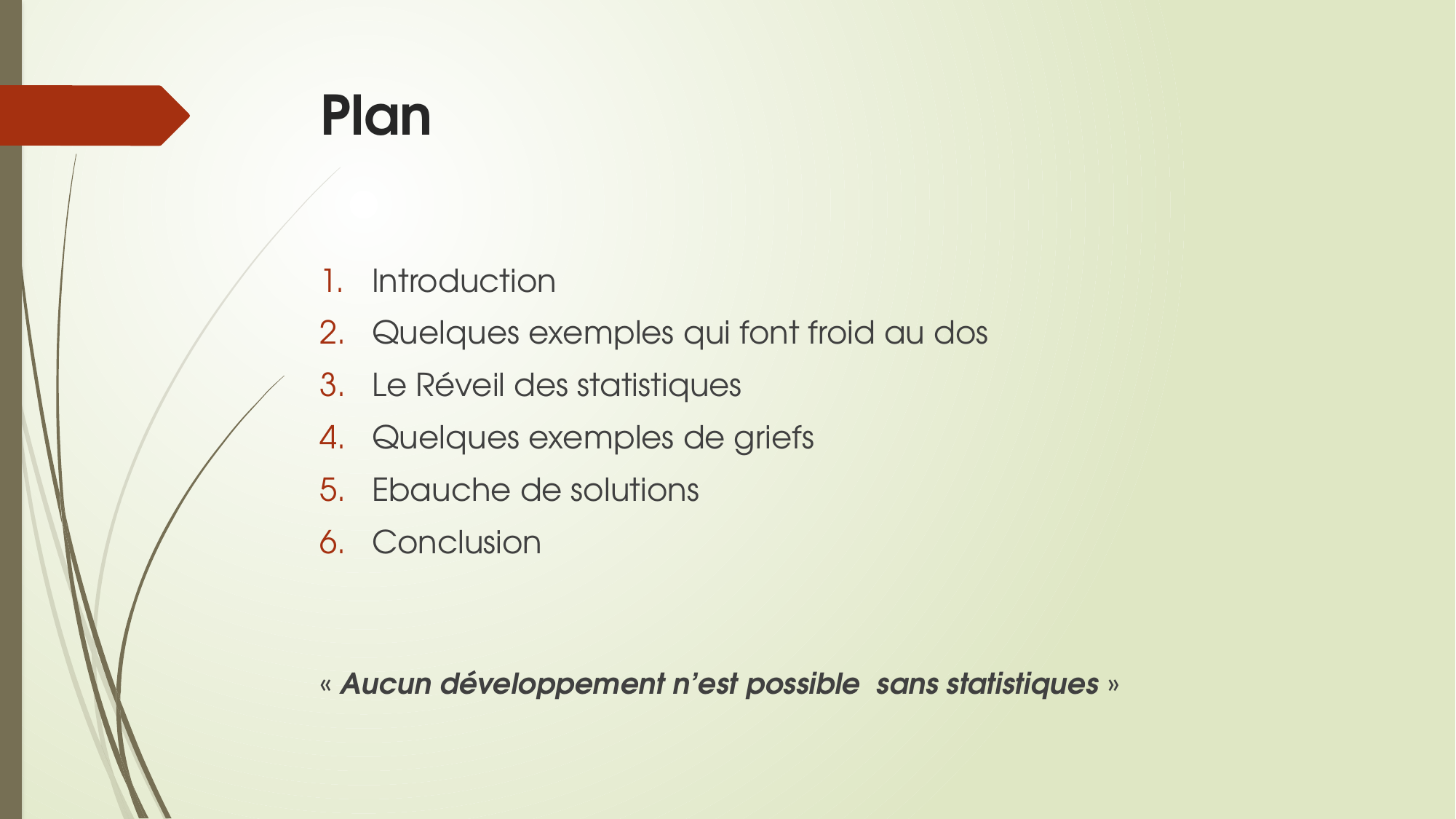

# Plan
Introduction
Quelques exemples qui font froid au dos
Le Réveil des statistiques
Quelques exemples de griefs
Ebauche de solutions
Conclusion

« Aucun développement n’est possible  sans statistiques »